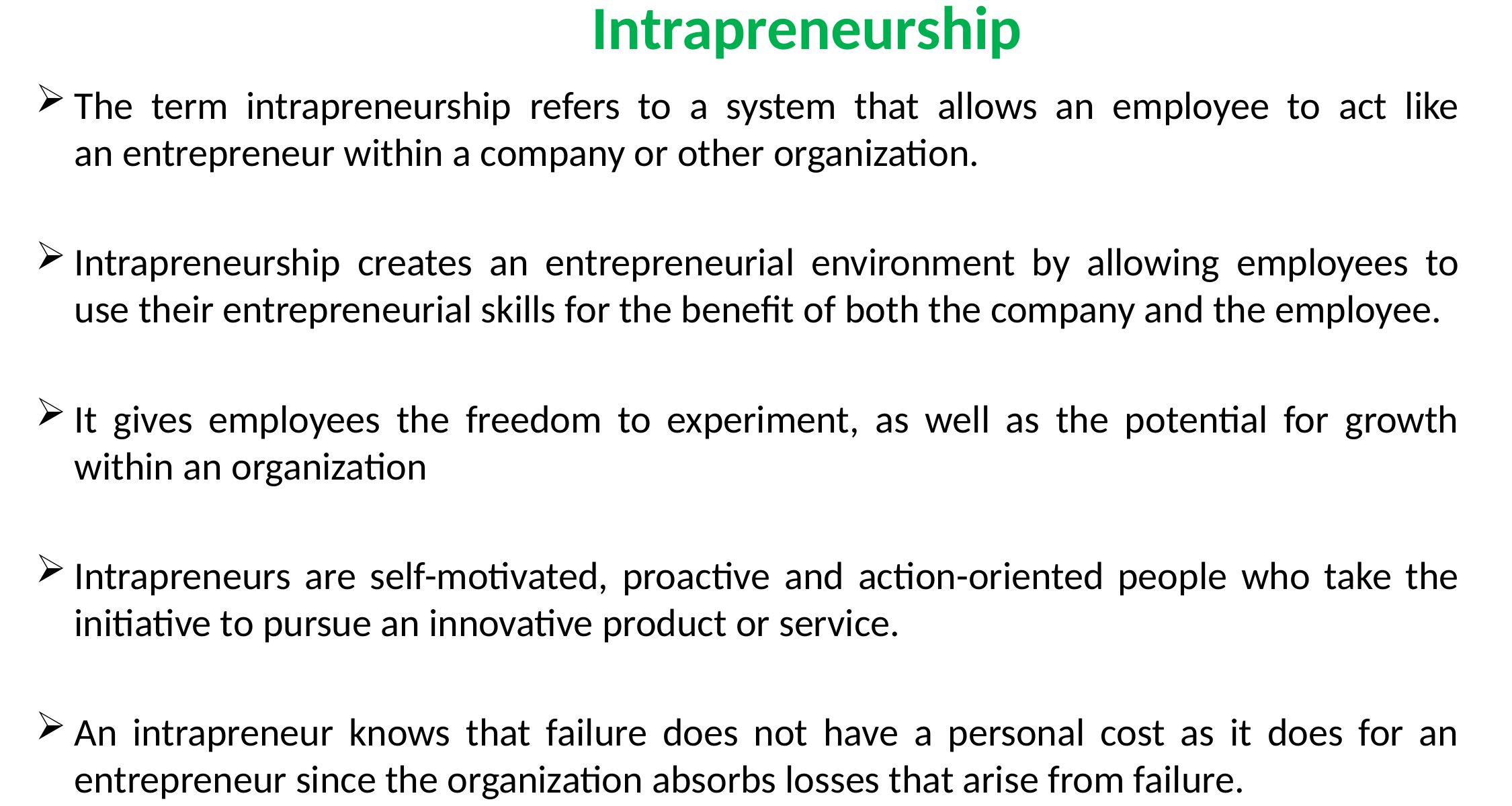

Intrapreneurship
The term intrapreneurship refers to a system that allows an employee to act like an entrepreneur within a company or other organization.

Intrapreneurship creates an entrepreneurial environment by allowing employees to use their entrepreneurial skills for the benefit of both the company and the employee.

It gives employees the freedom to experiment, as well as the potential for growth within an organization

Intrapreneurs are self-motivated, proactive and action-oriented people who take the initiative to pursue an innovative product or service.

An intrapreneur knows that failure does not have a personal cost as it does for an entrepreneur since the organization absorbs losses that arise from failure.

.